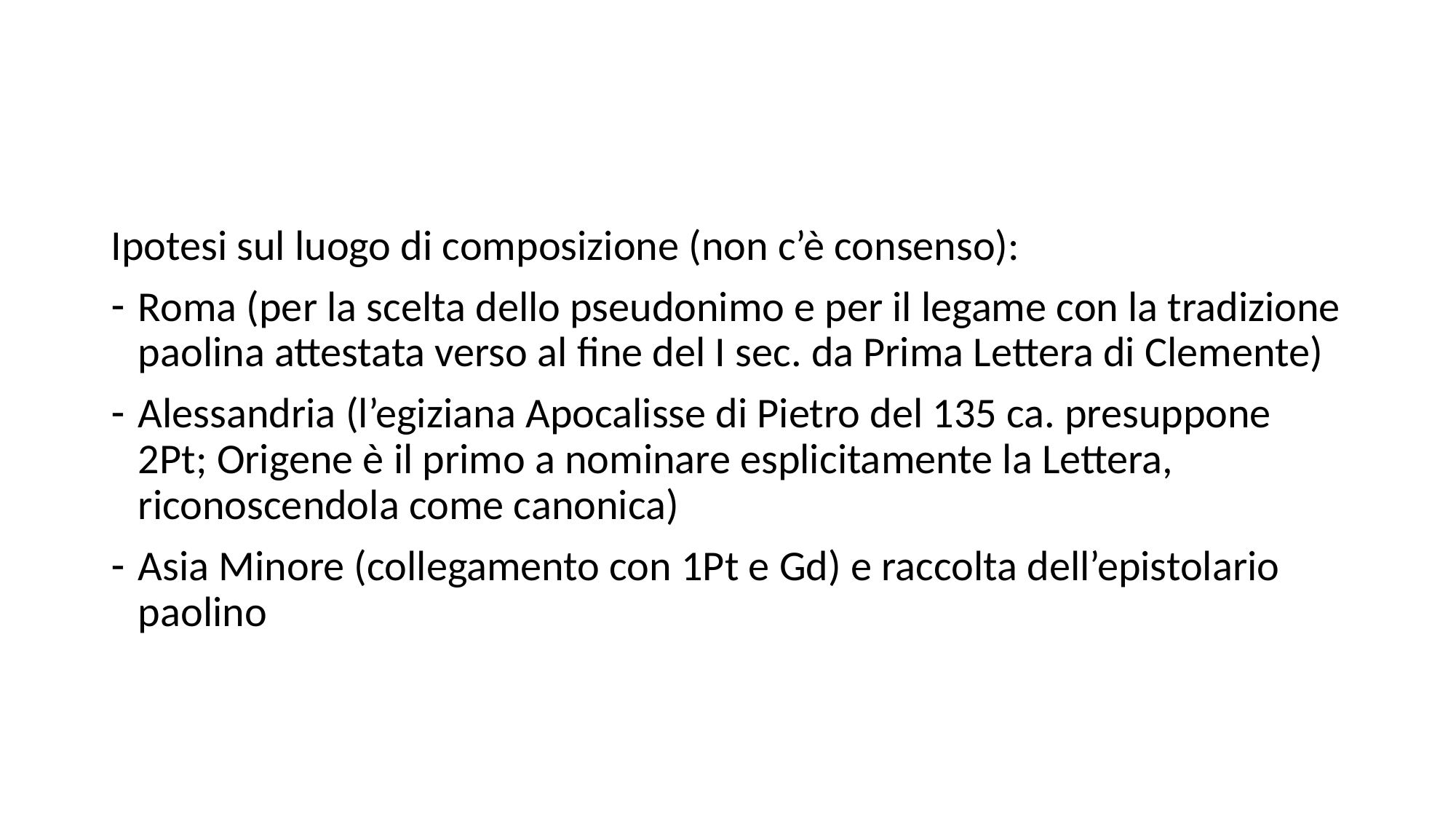

#
Ipotesi sul luogo di composizione (non c’è consenso):
Roma (per la scelta dello pseudonimo e per il legame con la tradizione paolina attestata verso al fine del I sec. da Prima Lettera di Clemente)
Alessandria (l’egiziana Apocalisse di Pietro del 135 ca. presuppone 2Pt; Origene è il primo a nominare esplicitamente la Lettera, riconoscendola come canonica)
Asia Minore (collegamento con 1Pt e Gd) e raccolta dell’epistolario paolino